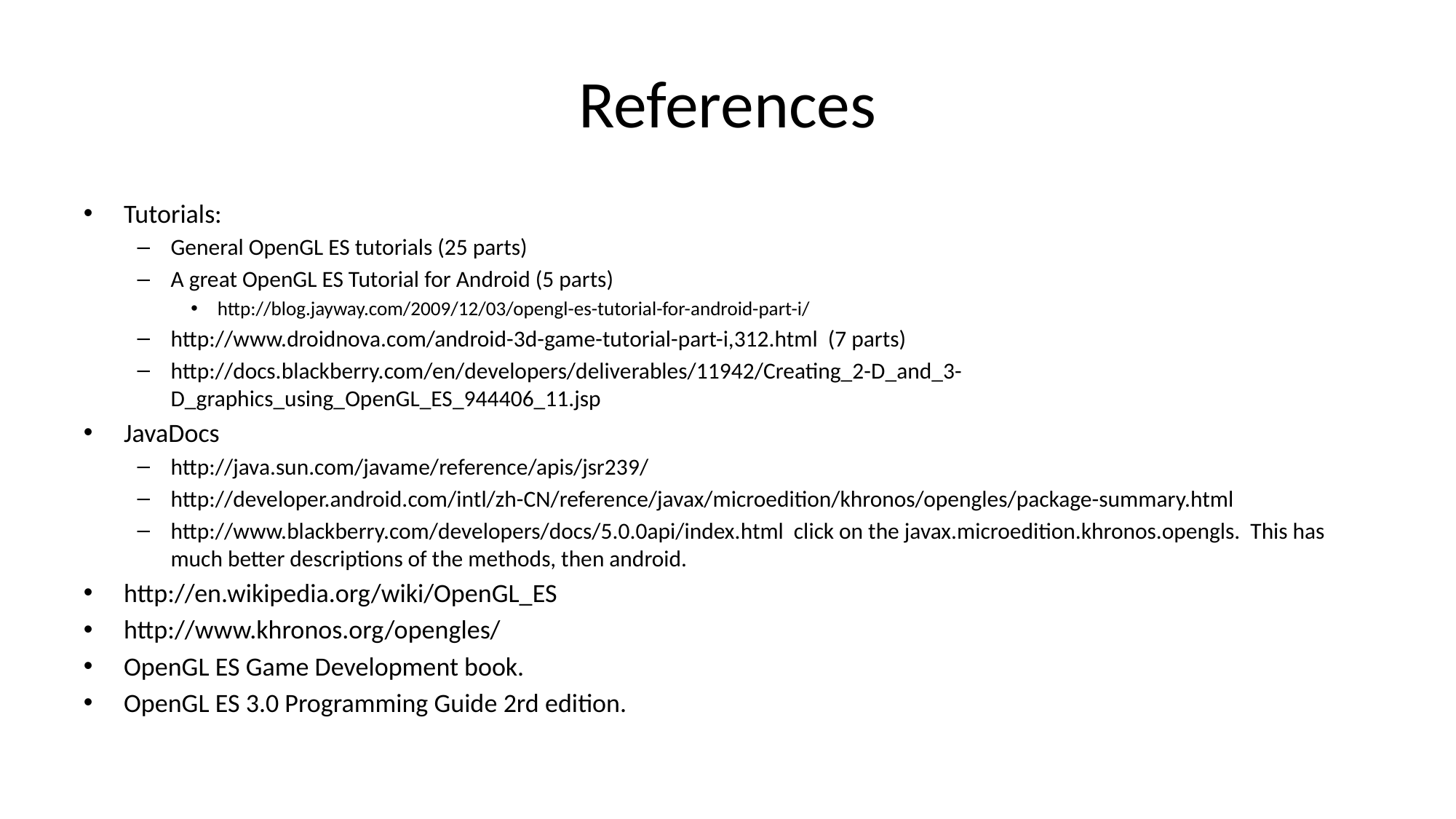

# References
Tutorials:
General OpenGL ES tutorials (25 parts)
A great OpenGL ES Tutorial for Android (5 parts)
http://blog.jayway.com/2009/12/03/opengl-es-tutorial-for-android-part-i/
http://www.droidnova.com/android-3d-game-tutorial-part-i,312.html  (7 parts)
http://docs.blackberry.com/en/developers/deliverables/11942/Creating_2-D_and_3-D_graphics_using_OpenGL_ES_944406_11.jsp
JavaDocs
http://java.sun.com/javame/reference/apis/jsr239/
http://developer.android.com/intl/zh-CN/reference/javax/microedition/khronos/opengles/package-summary.html
http://www.blackberry.com/developers/docs/5.0.0api/index.html  click on the javax.microedition.khronos.opengls.  This has much better descriptions of the methods, then android.
http://en.wikipedia.org/wiki/OpenGL_ES
http://www.khronos.org/opengles/
OpenGL ES Game Development book.
OpenGL ES 3.0 Programming Guide 2rd edition.